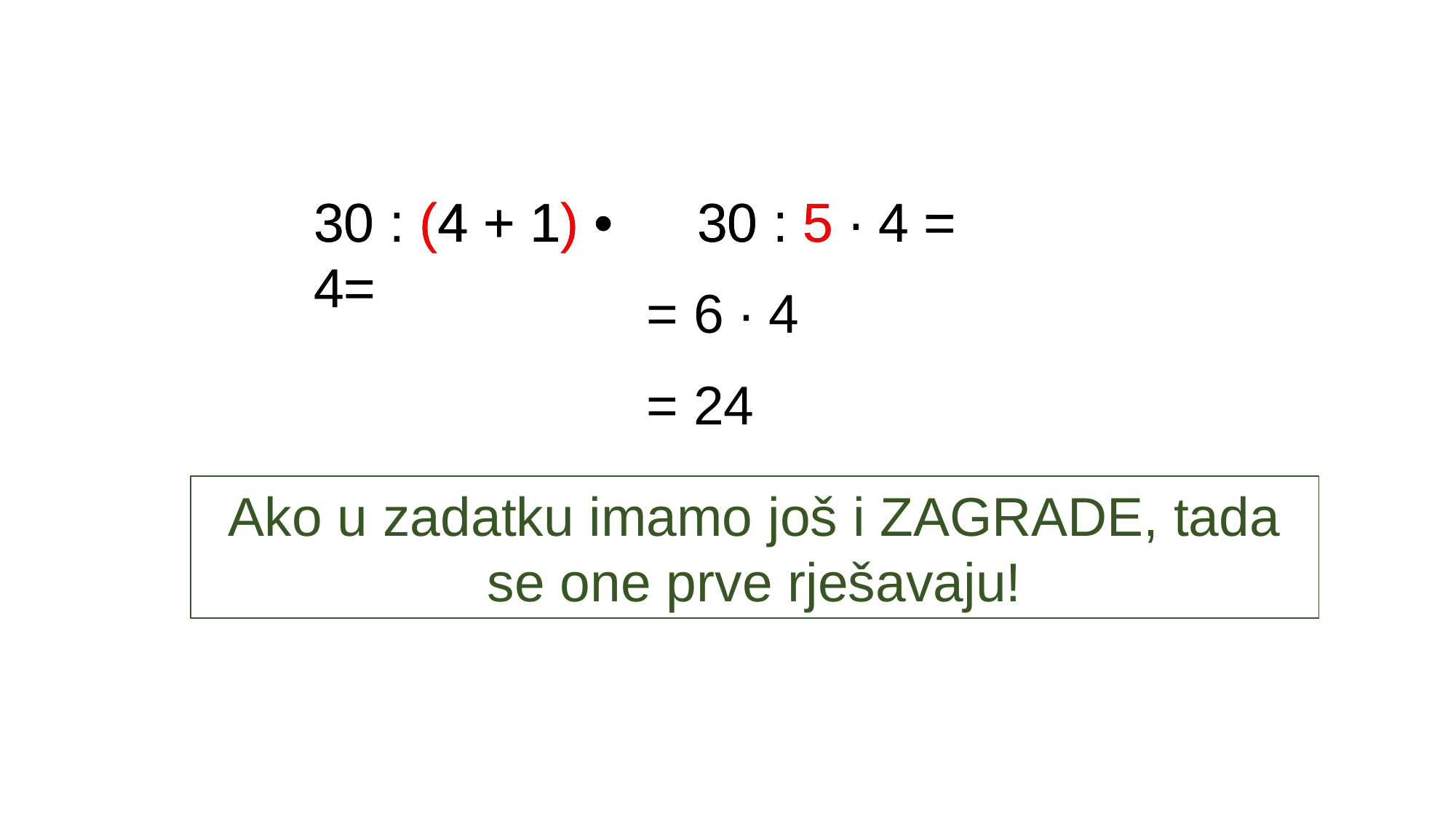

30 : (4 + 1) • 4=

30 : (4 + 1) • 4=

30 : 5 ∙ 4 =
30 : 5 ∙ 4 =
= 6 ∙ 4
= 24
Ako u zadatku imamo još i ZAGRADE, tada se one prve rješavaju!